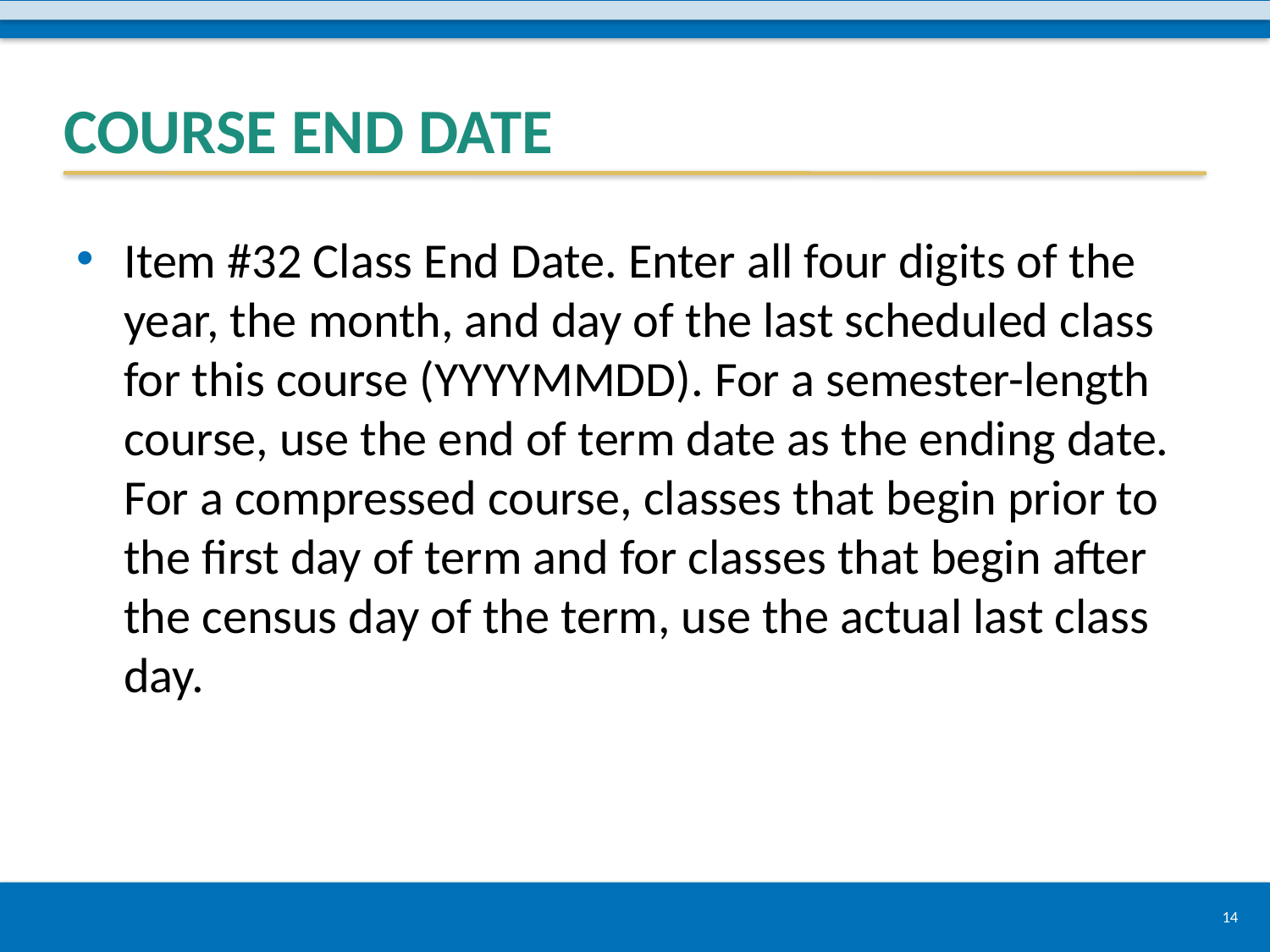

# Course End Date
Item #32 Class End Date. Enter all four digits of the year, the month, and day of the last scheduled class for this course (YYYYMMDD). For a semester-length course, use the end of term date as the ending date. For a compressed course, classes that begin prior to the first day of term and for classes that begin after the census day of the term, use the actual last class day.

14